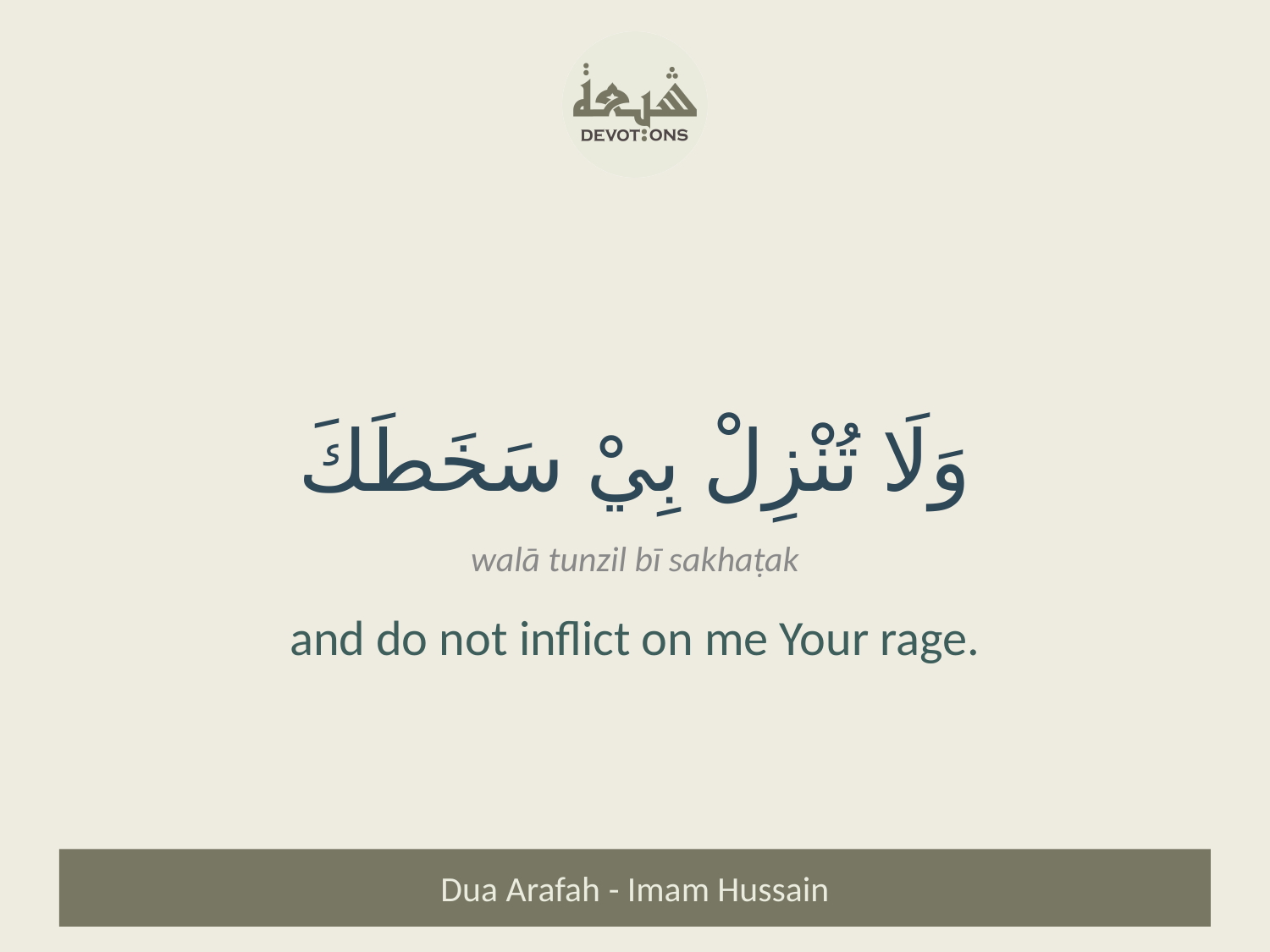

وَلَا تُنْزِلْ بِيْ سَخَطَكَ
walā tunzil bī sakhaṭak
and do not inflict on me Your rage.
Dua Arafah - Imam Hussain